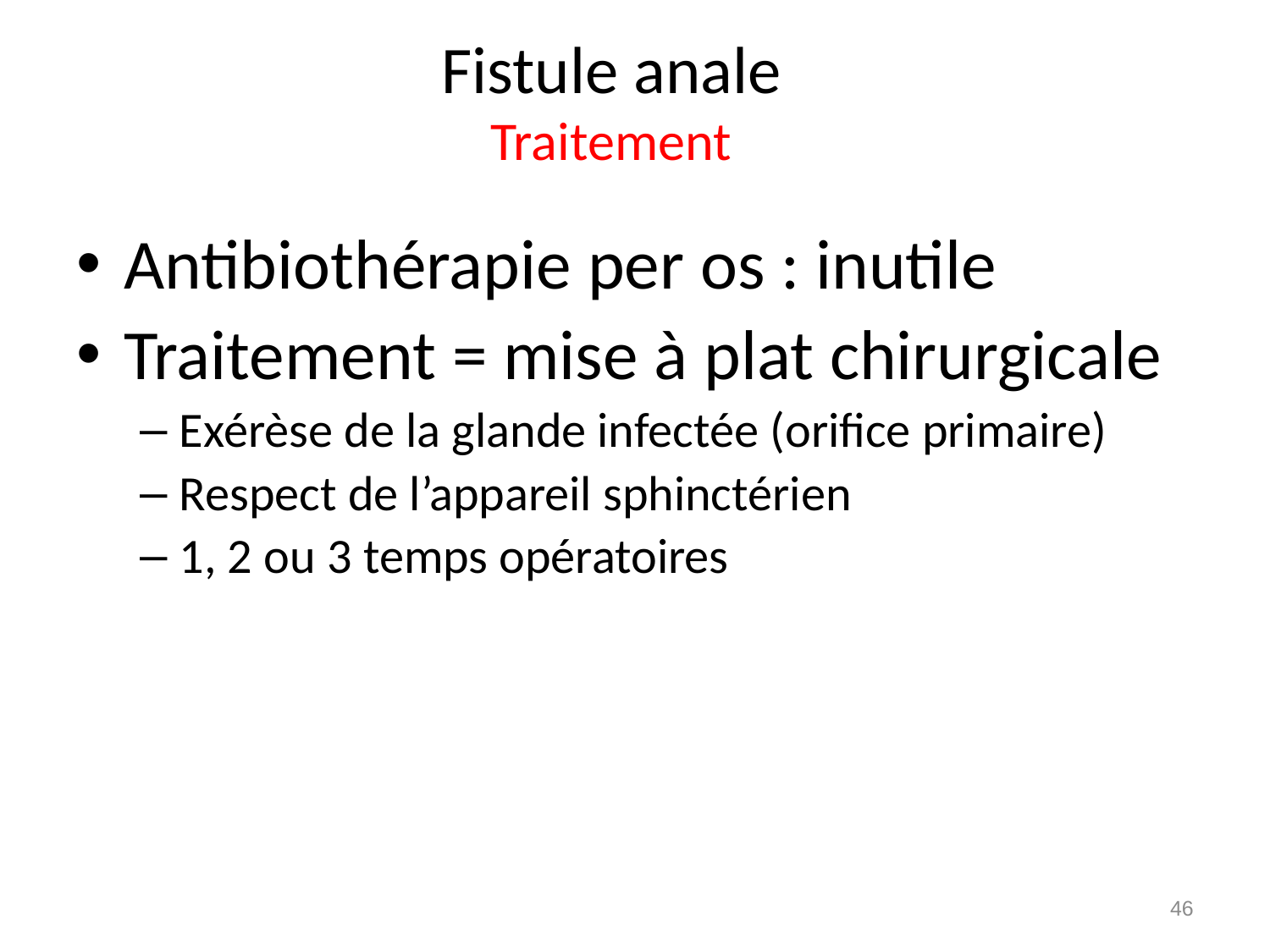

# Fistule anale Traitement
Antibiothérapie per os : inutile
Traitement = mise à plat chirurgicale
Exérèse de la glande infectée (orifice primaire)
Respect de l’appareil sphinctérien
1, 2 ou 3 temps opératoires

46